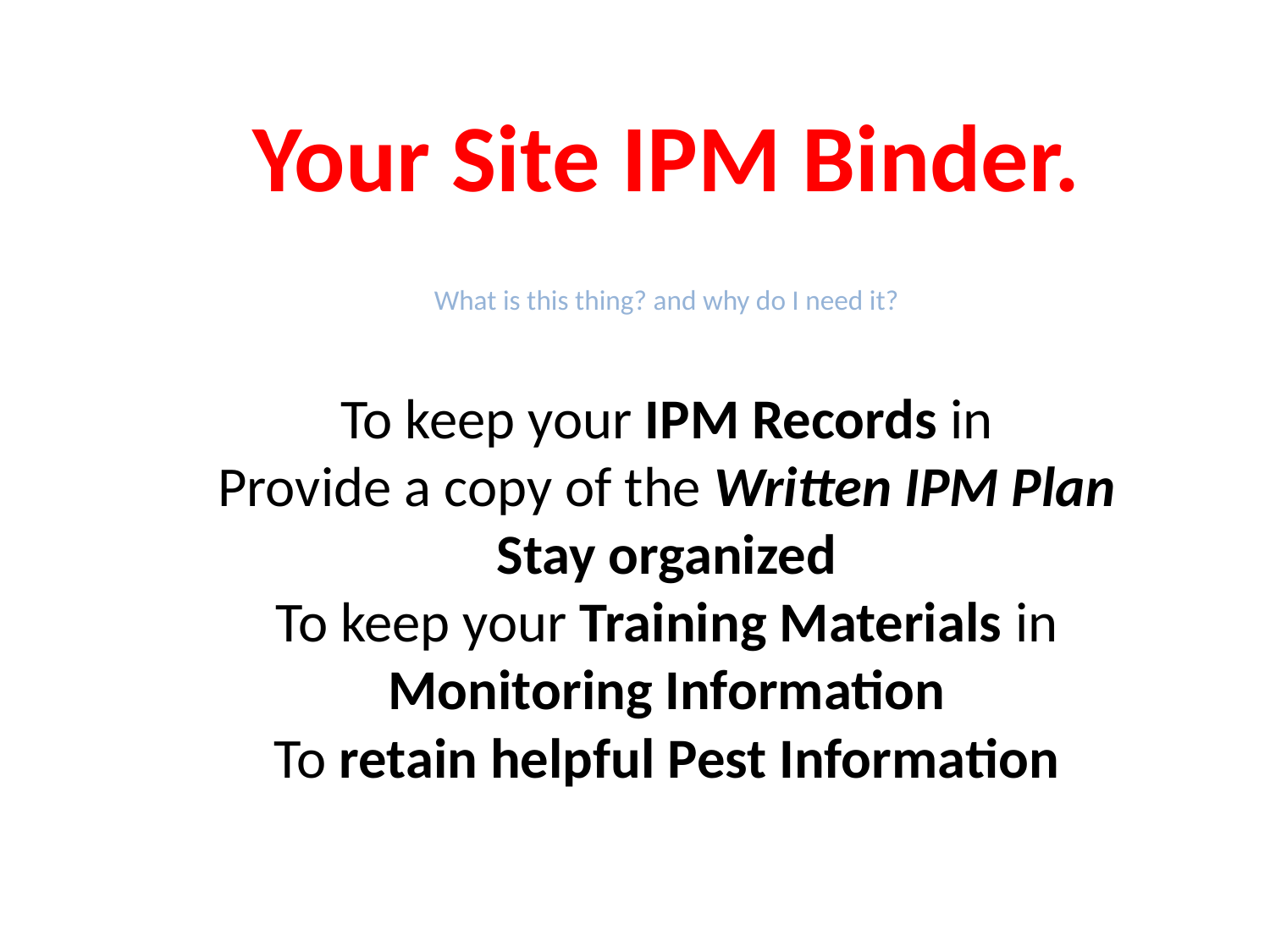

# Your Site IPM Binder.

What is this thing? and why do I need it?

To keep your IPM Records in
Provide a copy of the Written IPM Plan
Stay organized
To keep your Training Materials in
Monitoring Information
To retain helpful Pest Information